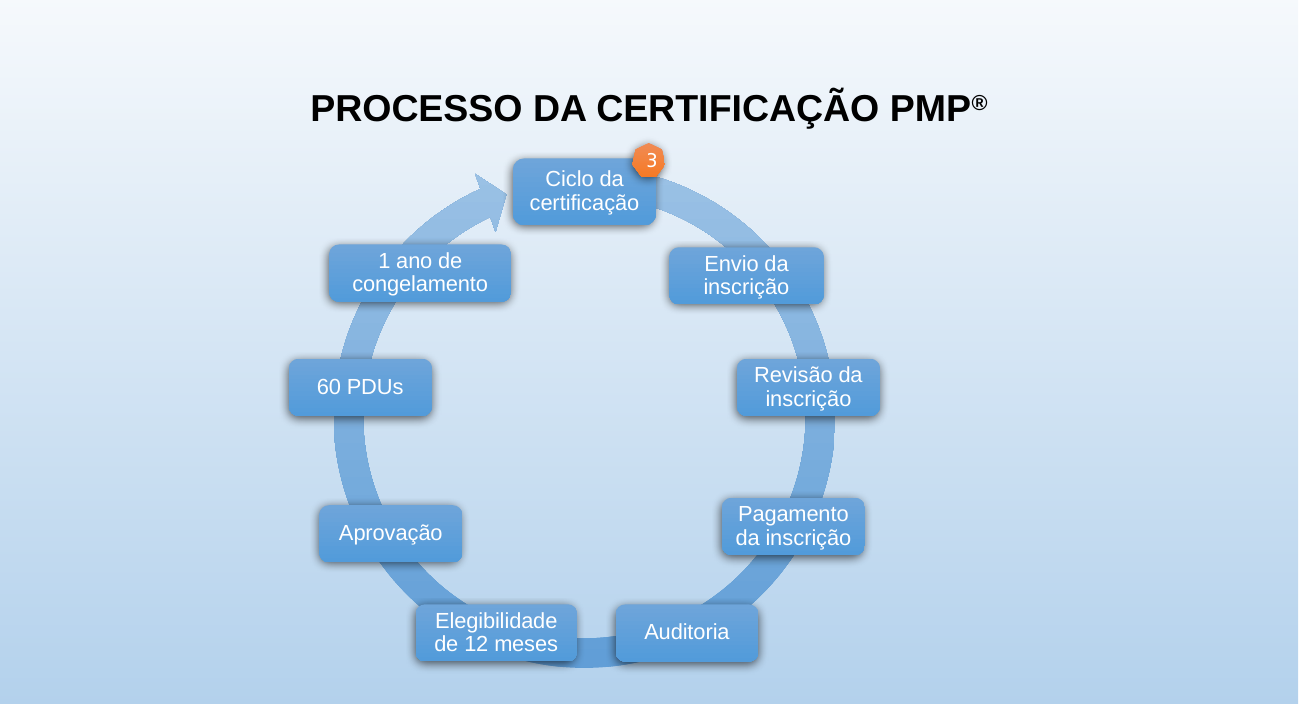

PROCESSO DA CERTIFICAÇÃO PMP®
3

Ciclo da certificação
1 ano de congelamento
Envio da inscrição
60 PDUs
Revisão da inscrição
Pagamento da inscrição
Aprovação
Elegibilidade de 12 meses
Auditoria